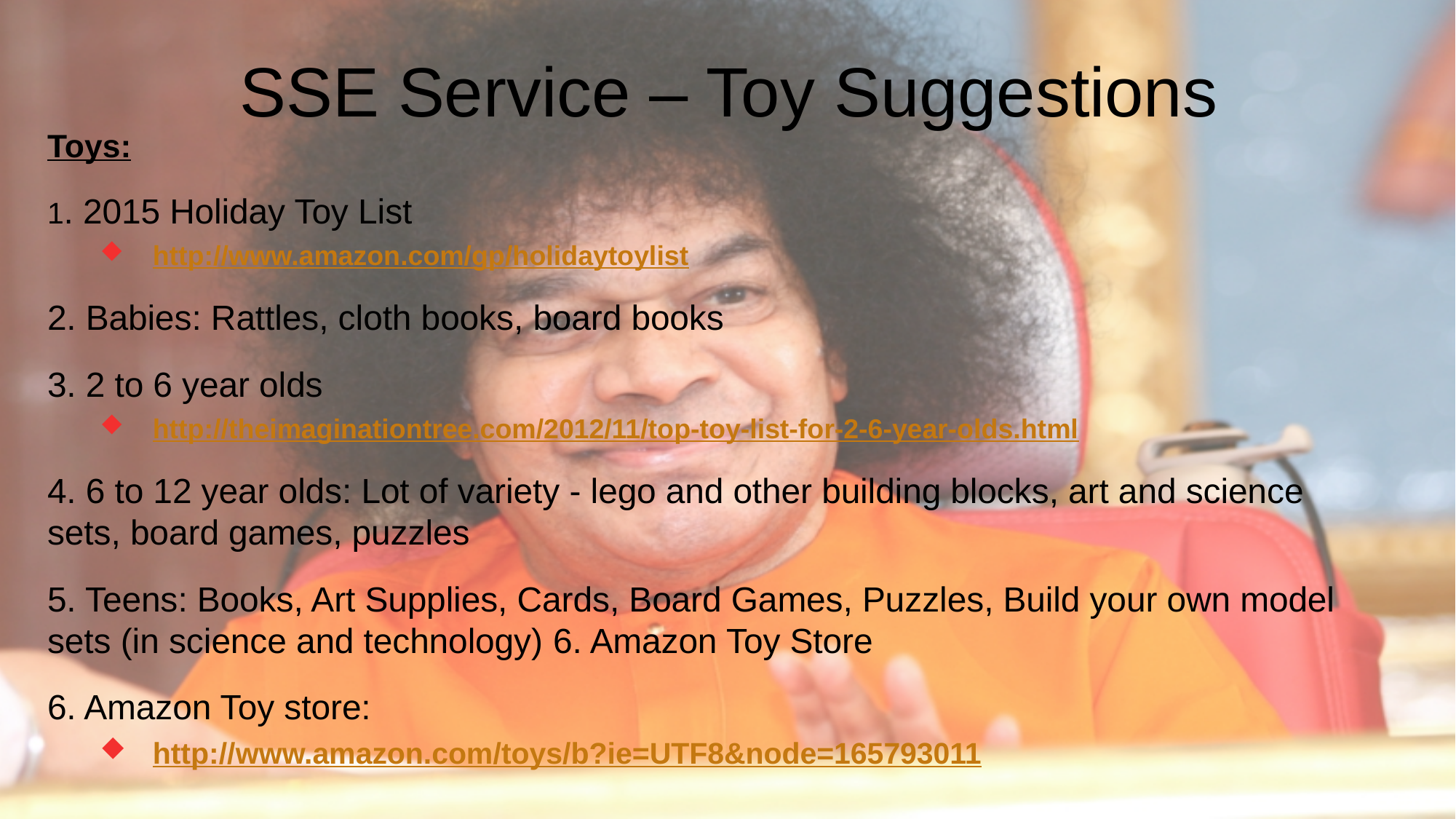

# SSE Service – Toy Suggestions
Toys:
1. 2015 Holiday Toy List
http://www.amazon.com/gp/holidaytoylist
2. Babies: Rattles, cloth books, board books
3. 2 to 6 year olds
http://theimaginationtree.com/2012/11/top-toy-list-for-2-6-year-olds.html
4. 6 to 12 year olds: Lot of variety - lego and other building blocks, art and science sets, board games, puzzles
5. Teens: Books, Art Supplies, Cards, Board Games, Puzzles, Build your own model sets (in science and technology) 6. Amazon Toy Store
6. Amazon Toy store:
http://www.amazon.com/toys/b?ie=UTF8&node=165793011